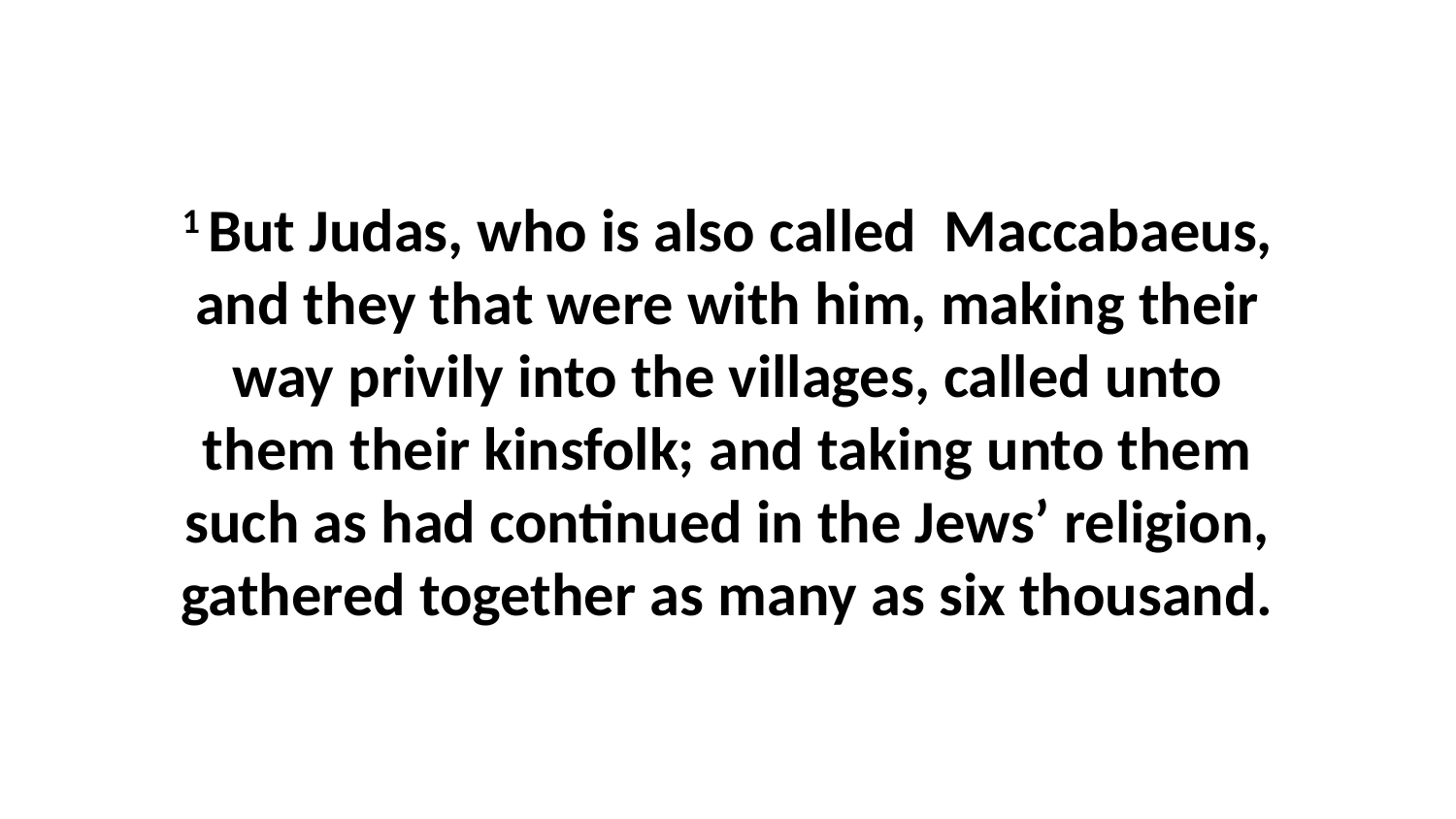

1 But Judas, who is also called  Maccabaeus, and they that were with him, making their way privily into the villages, called unto them their kinsfolk; and taking unto them such as had continued in the Jews’ religion, gathered together as many as six thousand.